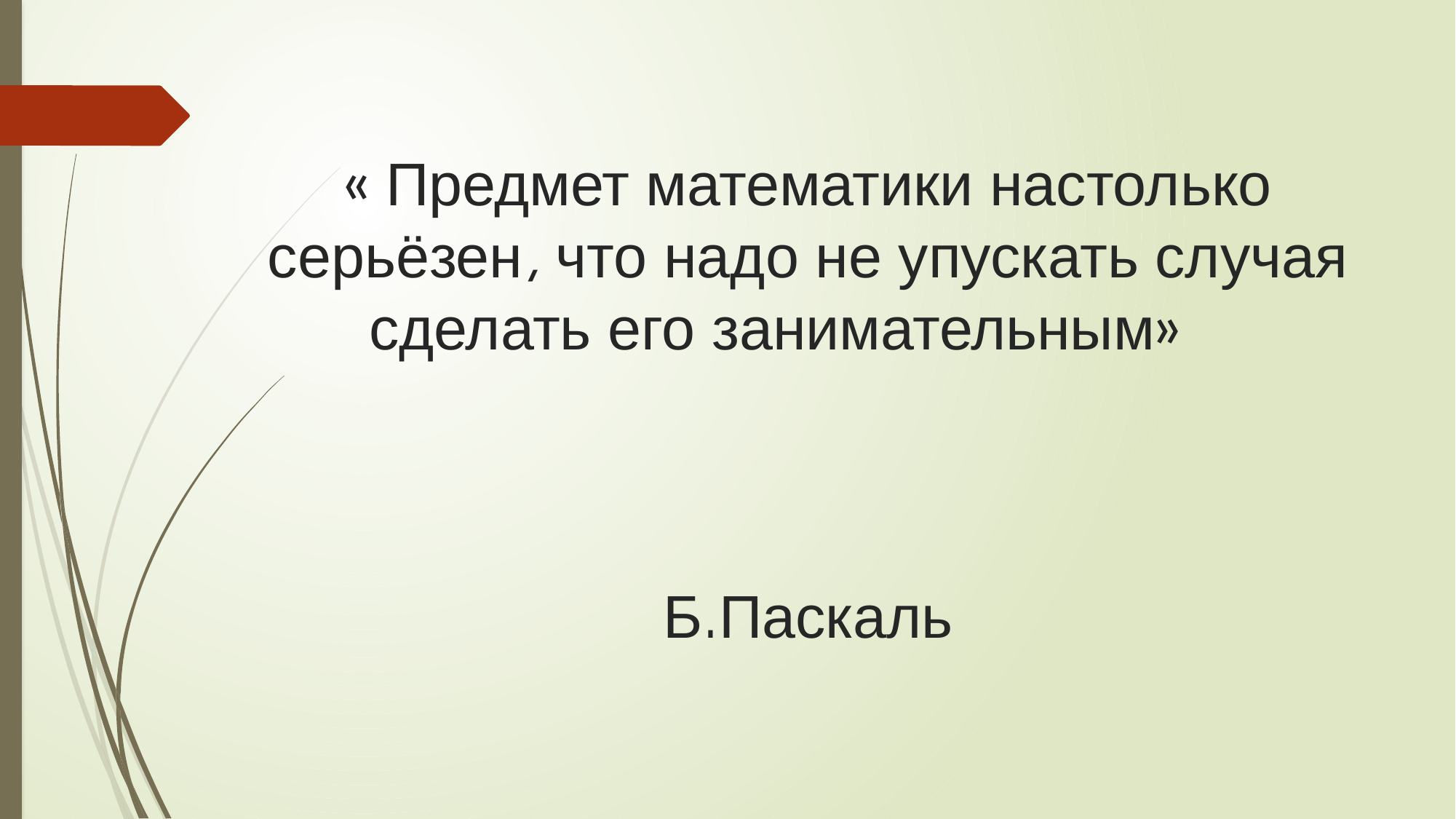

# « Предмет математики настолько серьёзен, что надо не упускать случая сделать его занимательным» Б.Паскаль